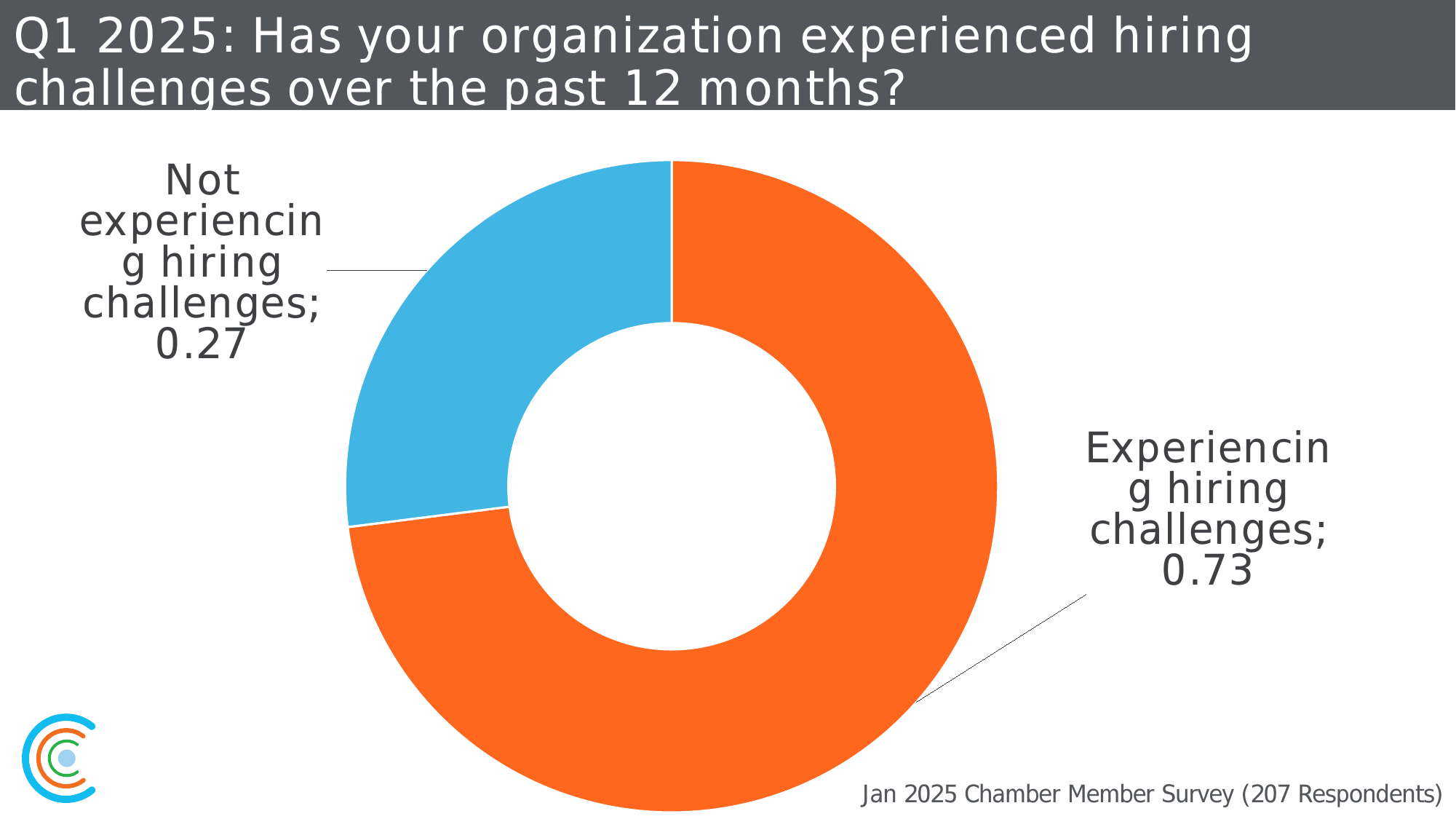

# Q1 2025: Has your organization experienced hiring challenges over the past 12 months?

### Chart

| Category |  |
|---|---|
| Experiencing hiring challenges | 0.73 |
|  | None |
|  | None |
| Not experiencing hiring challenges | 0.27 |
Jan 2025 Chamber Member Survey (207 Respondents)